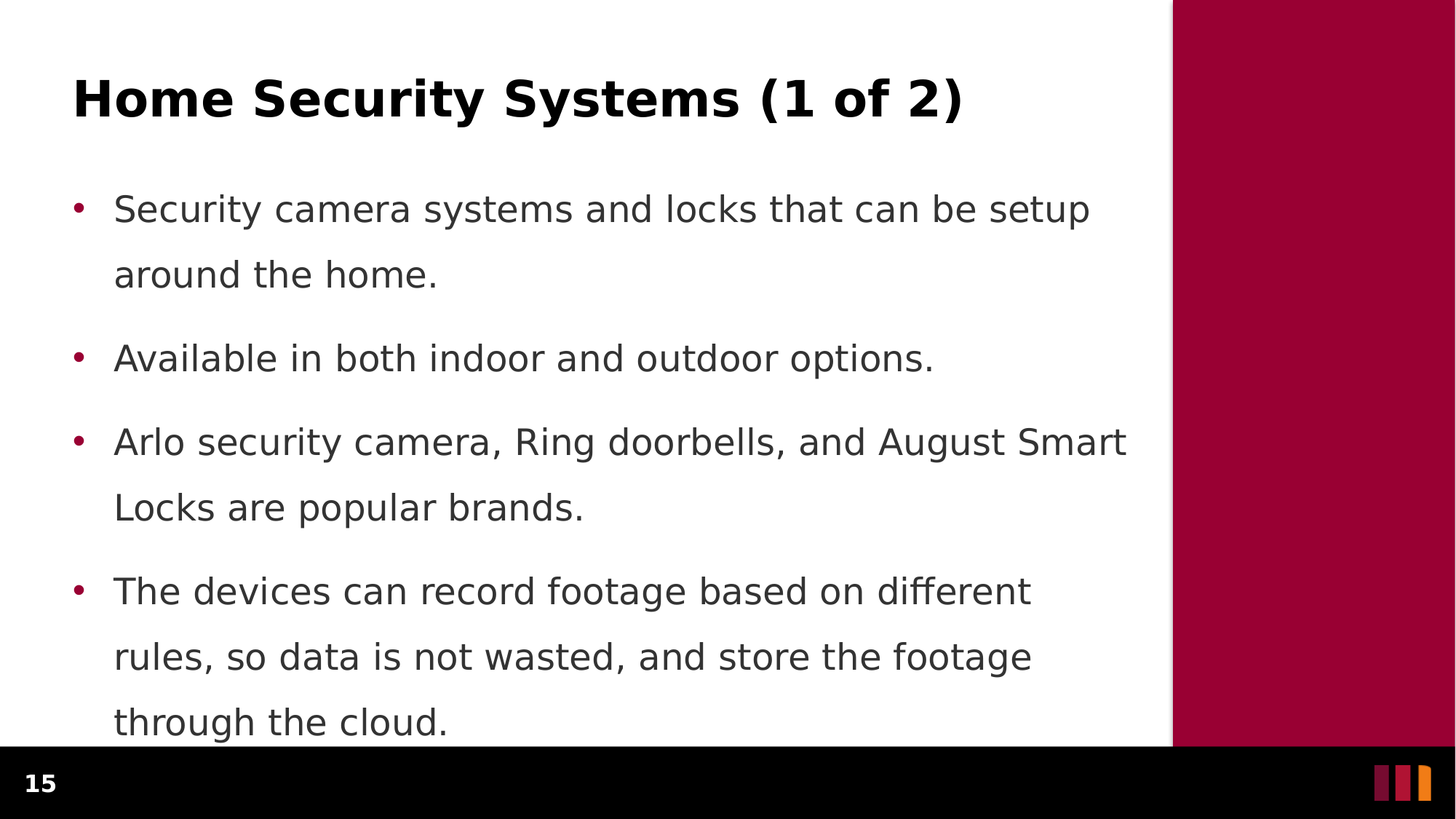

Home Security Systems (1 of 2)
Security camera systems and locks that can be setup around the home.
Available in both indoor and outdoor options.
Arlo security camera, Ring doorbells, and August Smart Locks are popular brands.
The devices can record footage based on different rules, so data is not wasted, and store the footage through the cloud.
15